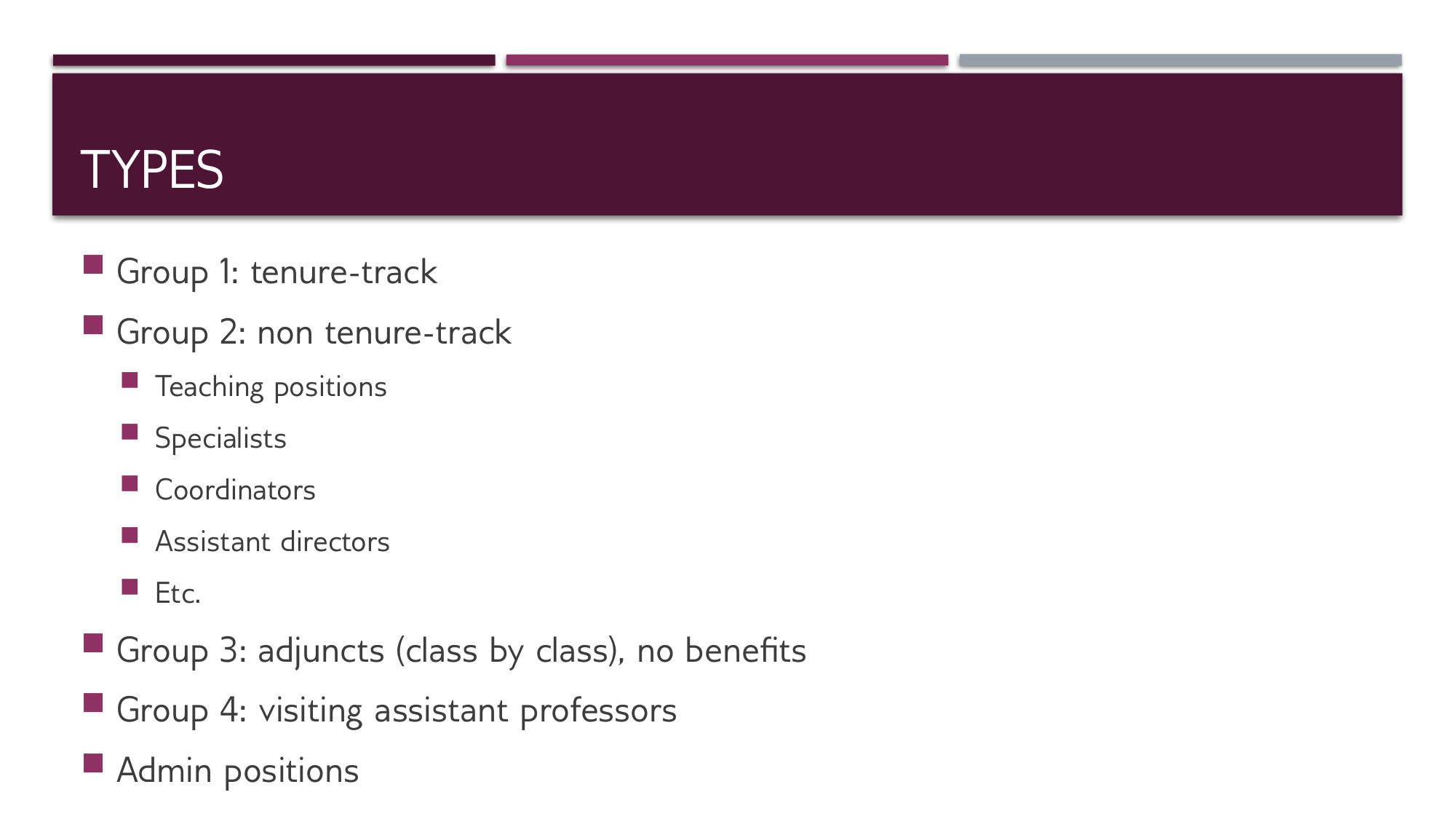

# Types
Group 1: tenure-track
Group 2: non tenure-track
Teaching positions
Specialists
Coordinators
Assistant directors
Etc.
Group 3: adjuncts (class by class), no benefits
Group 4: visiting assistant professors
Admin positions